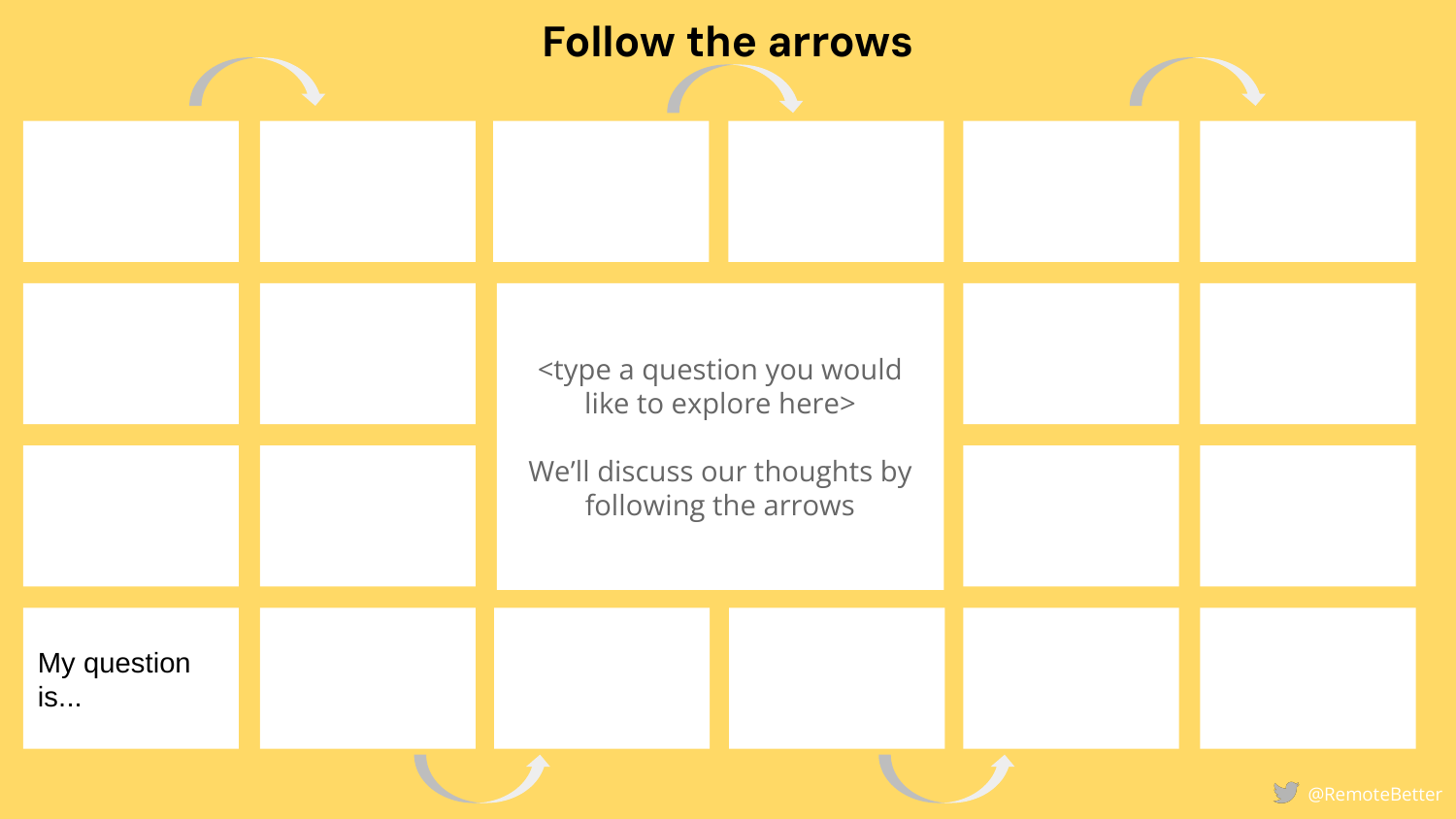

Follow the arrows

<type a question you would like to explore here>

We’ll discuss our thoughts by following the arrows

My question is...